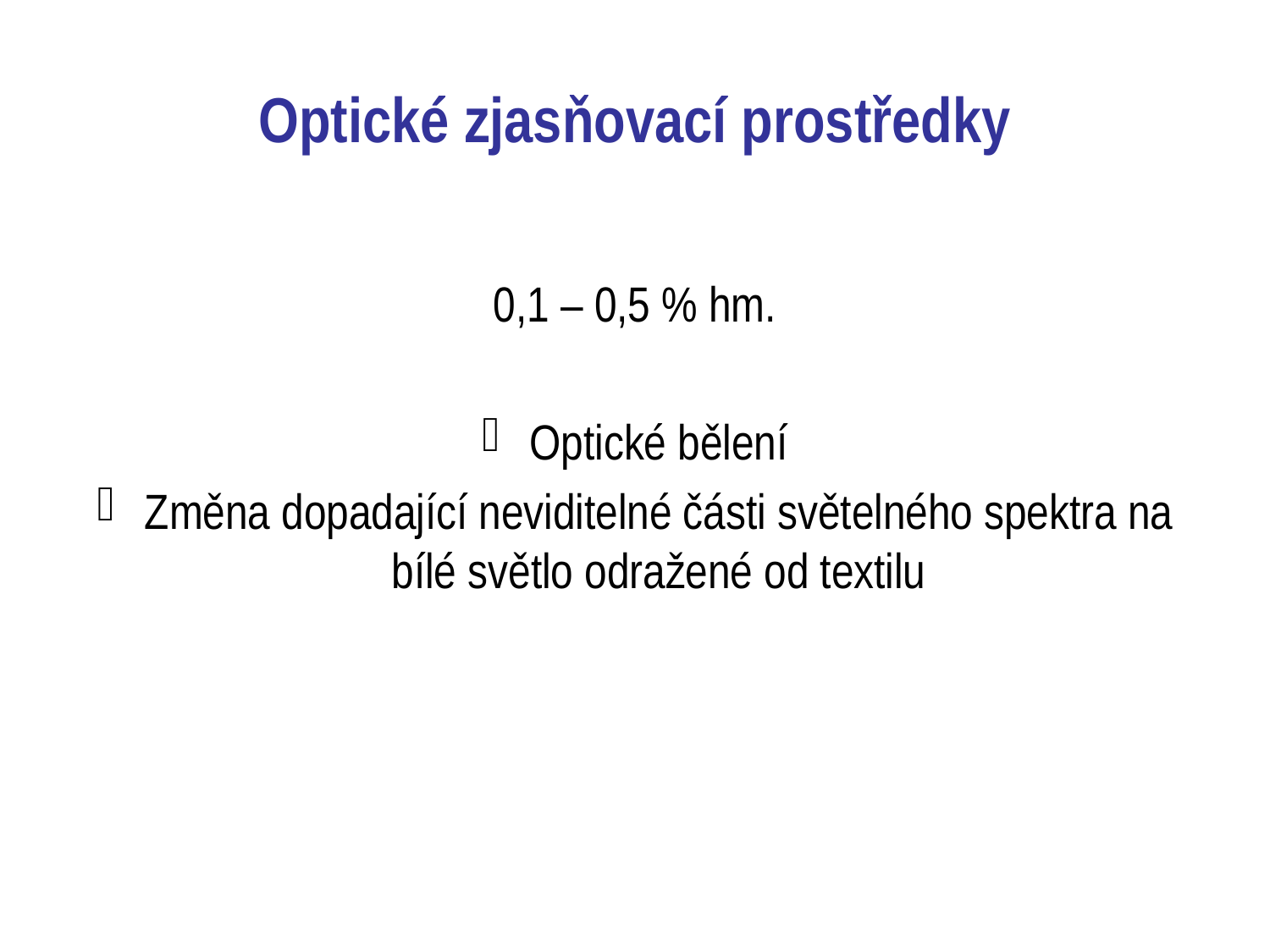

# Optické zjasňovací prostředky
0,1 – 0,5 % hm.

Optické bělení
Změna dopadající neviditelné části světelného spektra na bílé světlo odražené od textilu